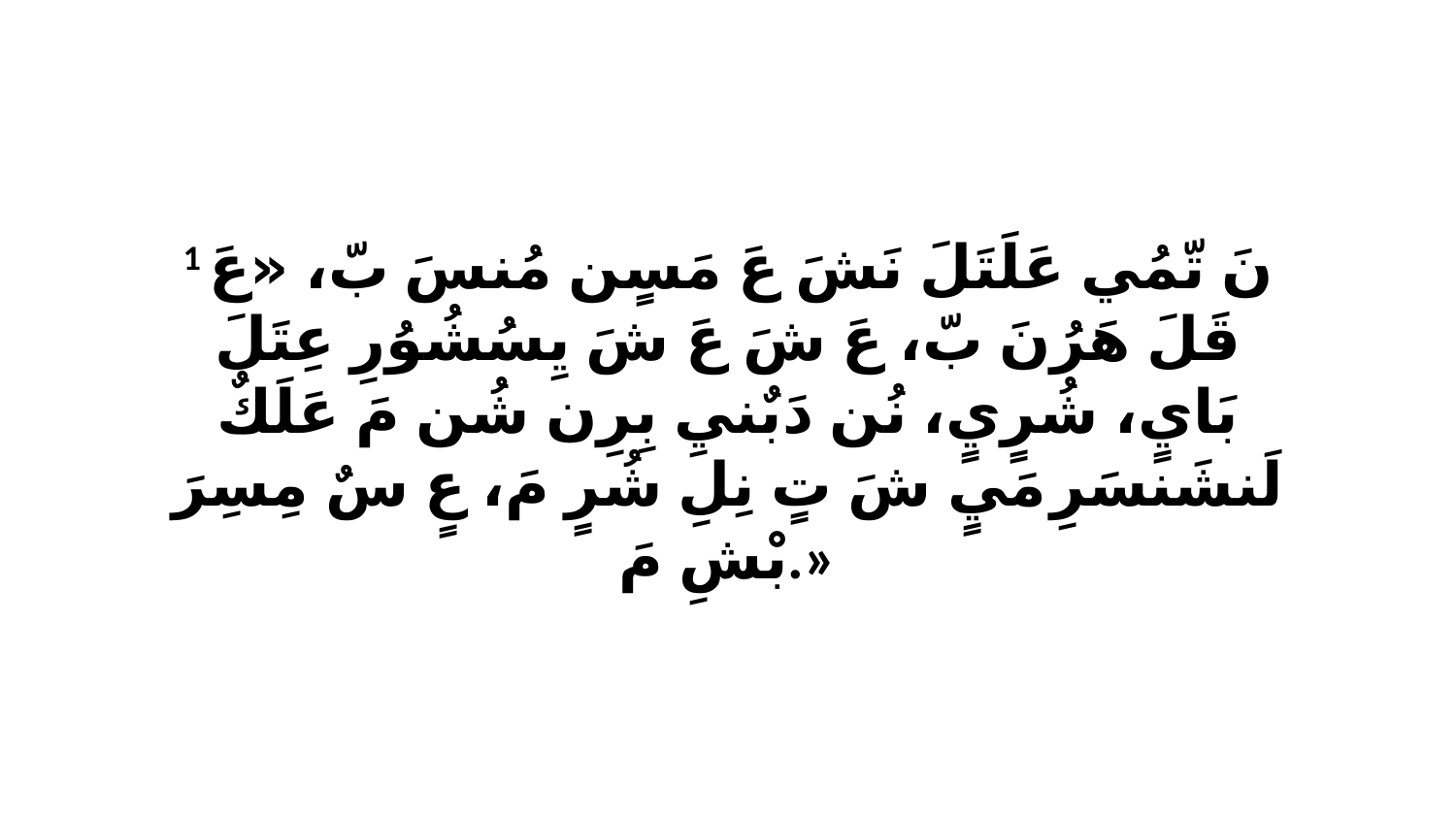

1 نَ تّمُي عَلَتَلَ نَشَ عَ مَسٍن مُنسَ بّ، «عَ قَلَ هَرُنَ بّ، عَ شَ عَ شَ يِسُشُوُرِ عِتَلَ بَايٍ، شُرٍيٍ، نُن دَبٌنيِ بِرِن شُن مَ عَلَكٌ لَنشَنسَرِ مَيٍ شَ تٍ نِلِ شُرٍ مَ، عٍ سٌ مِسِرَ بْشِ مَ.»